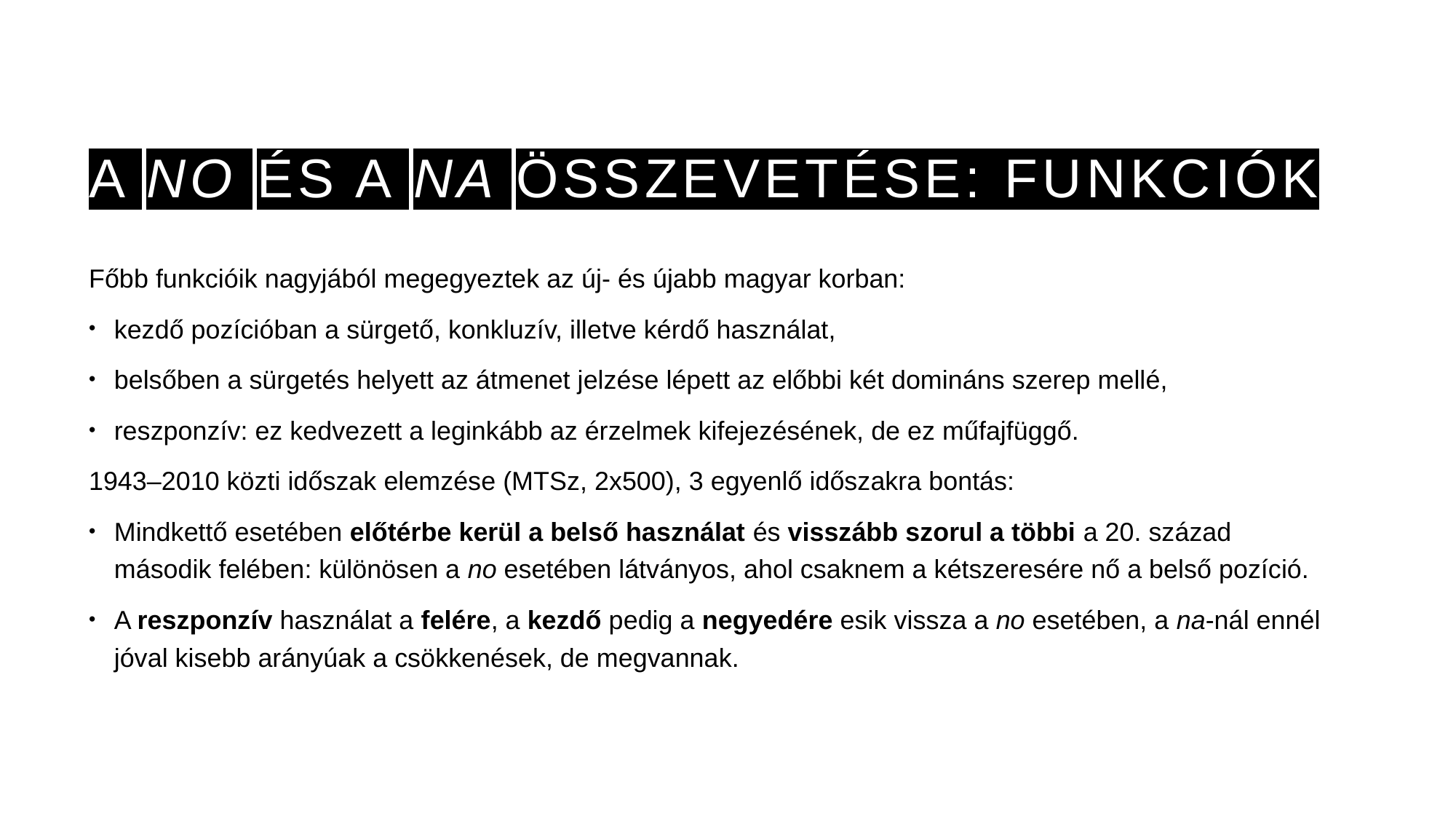

# A no és a na összevetése: funkciók
Főbb funkcióik nagyjából megegyeztek az új- és újabb magyar korban:
kezdő pozícióban a sürgető, konkluzív, illetve kérdő használat,
belsőben a sürgetés helyett az átmenet jelzése lépett az előbbi két domináns szerep mellé,
reszponzív: ez kedvezett a leginkább az érzelmek kifejezésének, de ez műfajfüggő.
1943–2010 közti időszak elemzése (MTSz, 2x500), 3 egyenlő időszakra bontás:
Mindkettő esetében előtérbe kerül a belső használat és visszább szorul a többi a 20. század második felében: különösen a no esetében látványos, ahol csaknem a kétszeresére nő a belső pozíció.
A reszponzív használat a felére, a kezdő pedig a negyedére esik vissza a no esetében, a na-nál ennél jóval kisebb arányúak a csökkenések, de megvannak.